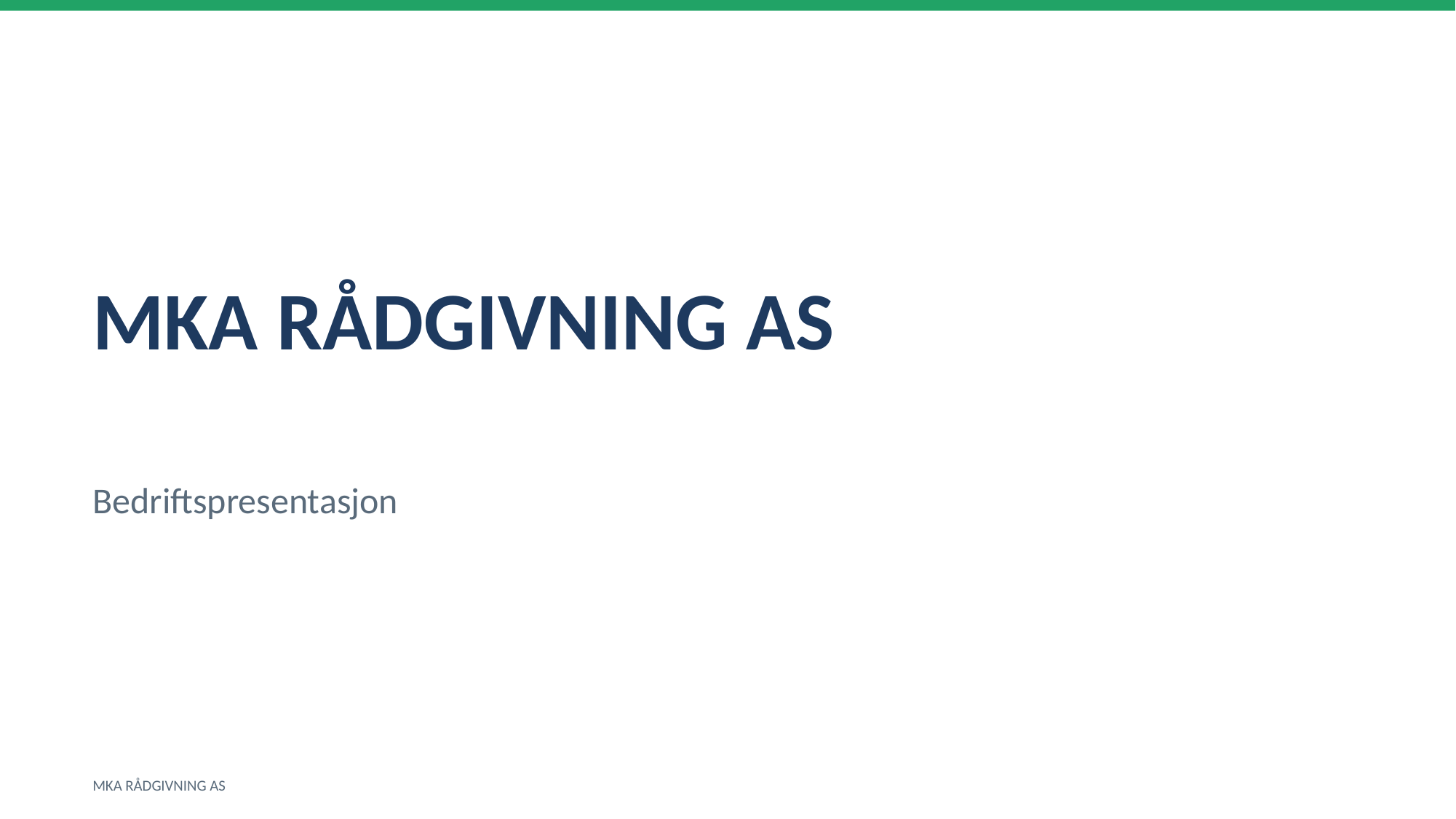

MKA RÅDGIVNING AS
Bedriftspresentasjon
MKA RÅDGIVNING AS